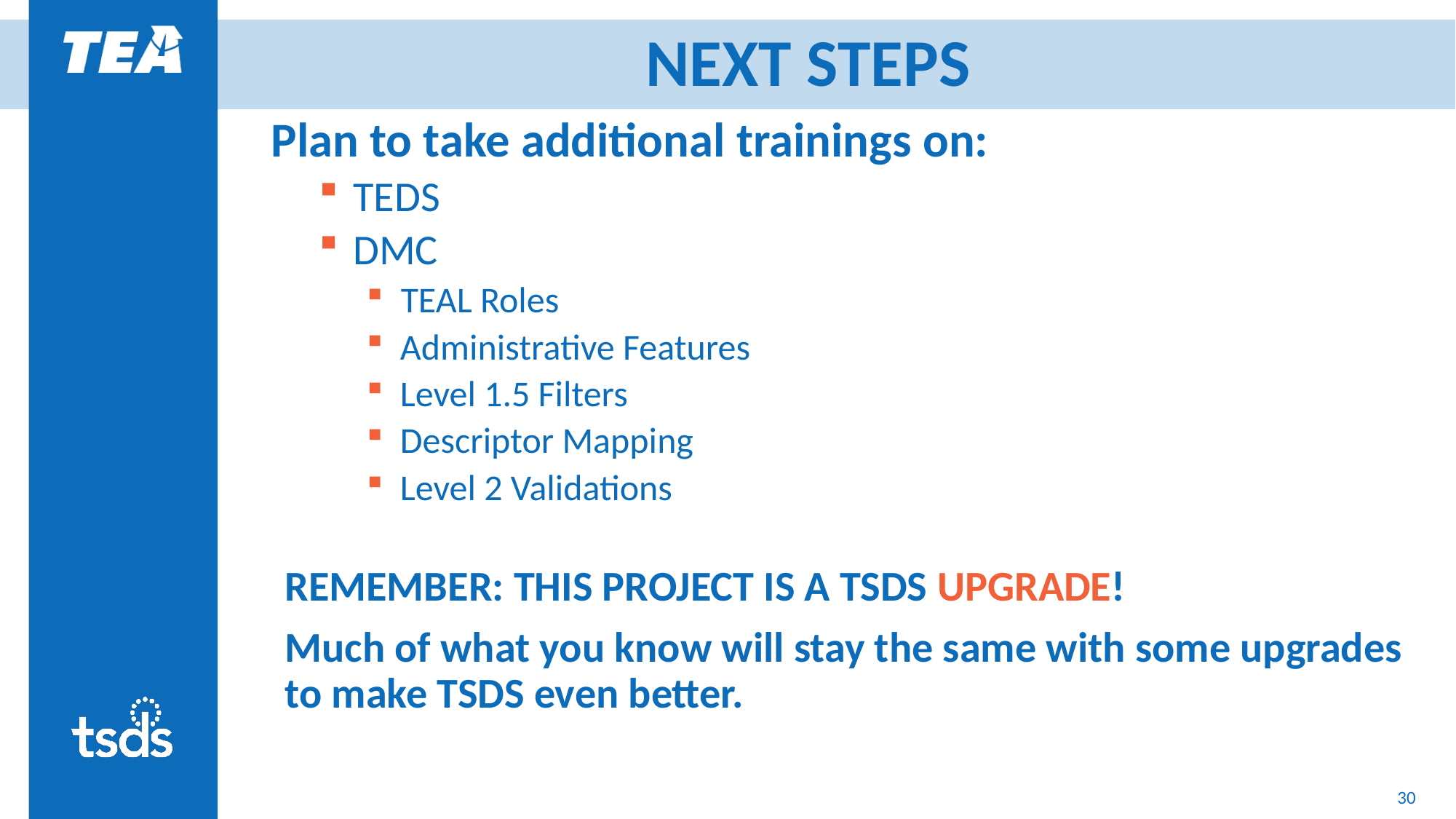

# NEXT STEPS
Plan to take additional trainings on:
TEDS
DMC
TEAL Roles
Administrative Features
Level 1.5 Filters
Descriptor Mapping
Level 2 Validations

REMEMBER: THIS PROJECT IS A TSDS UPGRADE!
Much of what you know will stay the same with some upgrades to make TSDS even better.
30